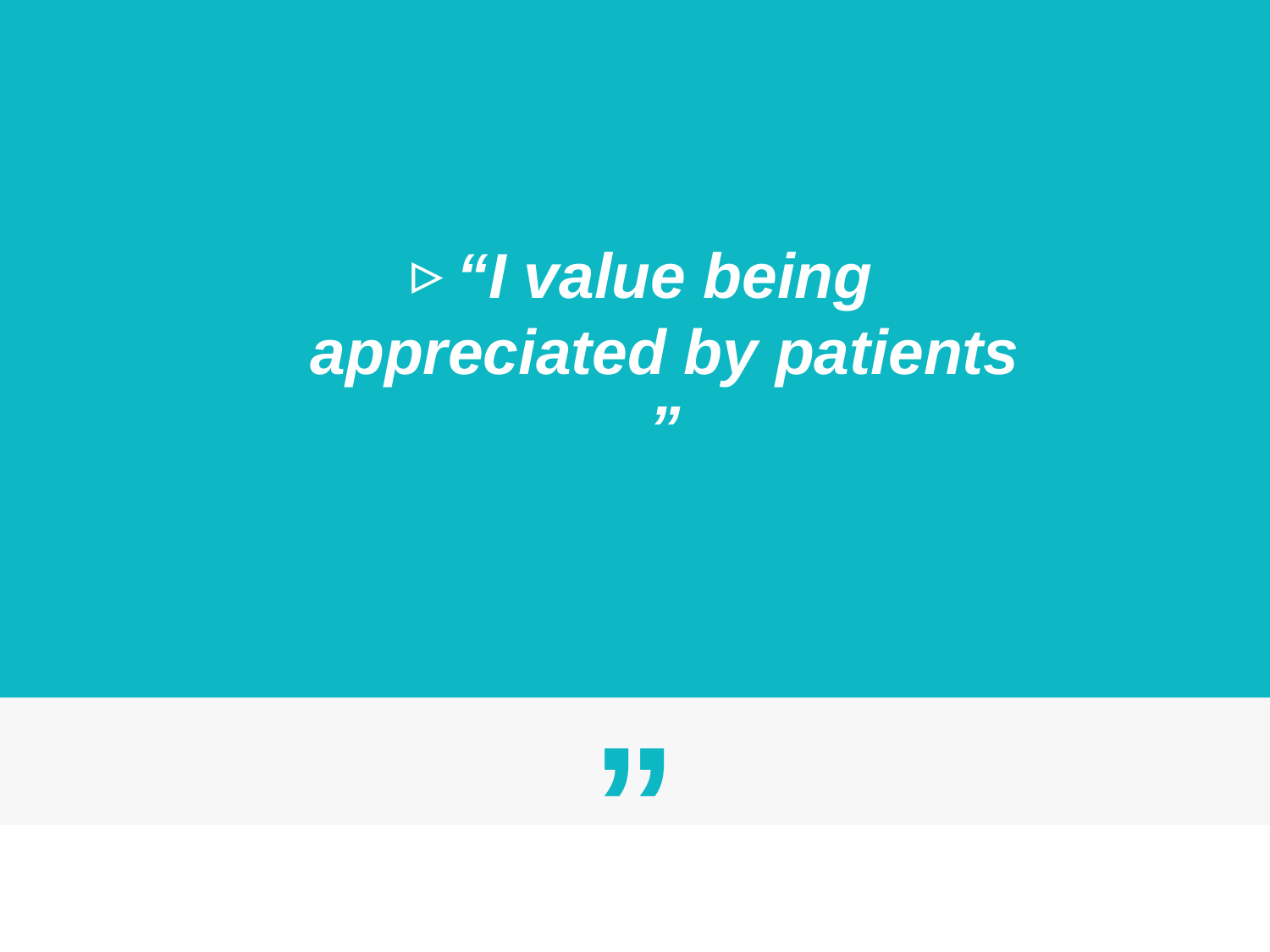

“I value being appreciated by patients ”